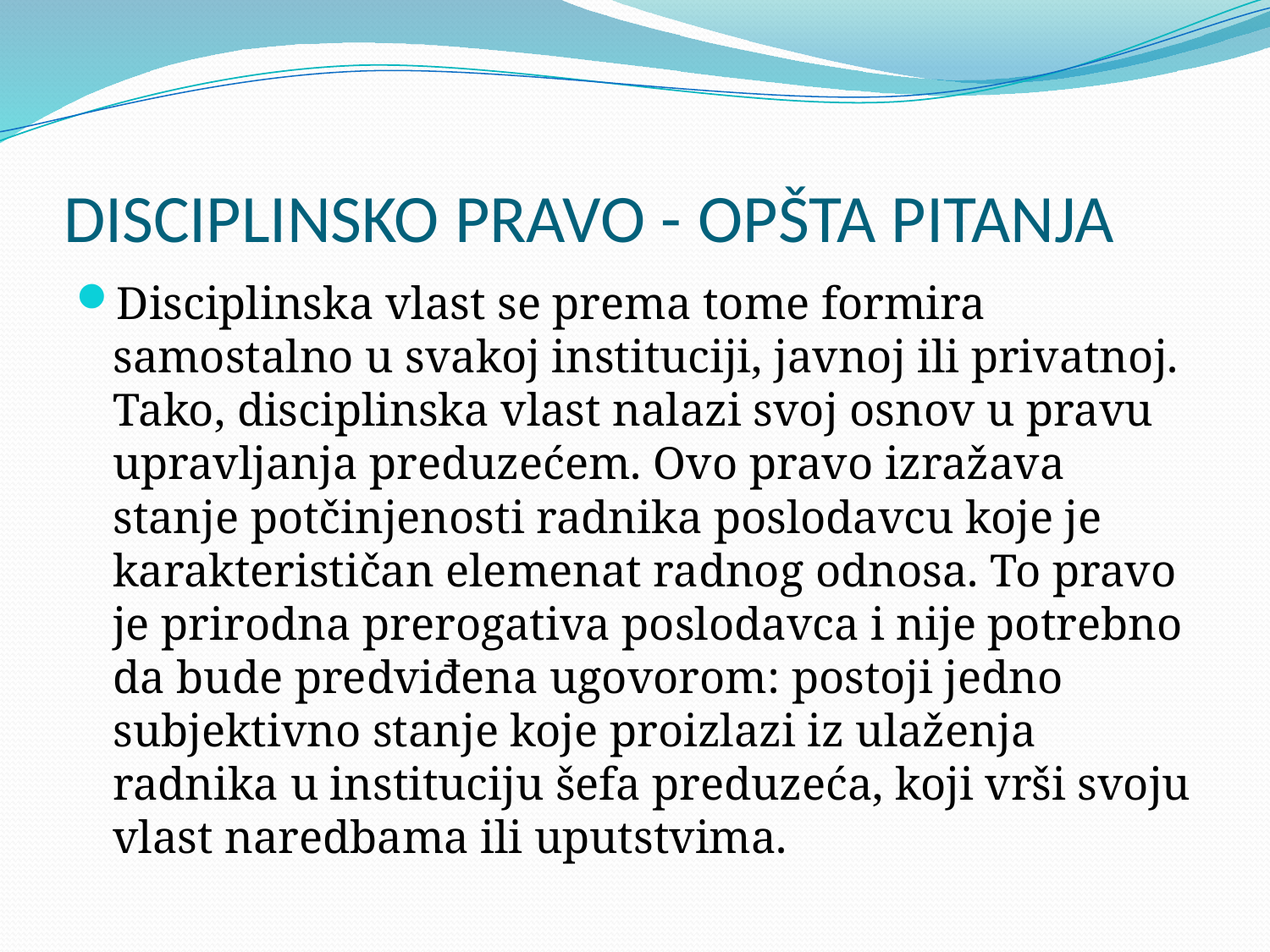

# DISCIPLINSKO PRAVO - OPŠTA PITANJA
Disciplinska vlast se prema tome formira samostalno u svakoj instituciji, javnoj ili privatnoj. Tako, disciplinska vlast nalazi svoj osnov u pravu upravljanja preduzećem. Ovo pravo izražava stanje potčinjenosti radnika poslodavcu koje je karakterističan elemenat radnog odnosa. To pravo je prirodna prerogativa poslodavca i nije potrebno da bude predviđena ugovorom: postoji jedno subjektivno stanje koje proizlazi iz ulaženja radnika u instituciju šefa preduzeća, koji vrši svoju vlast naredbama ili uputstvima.